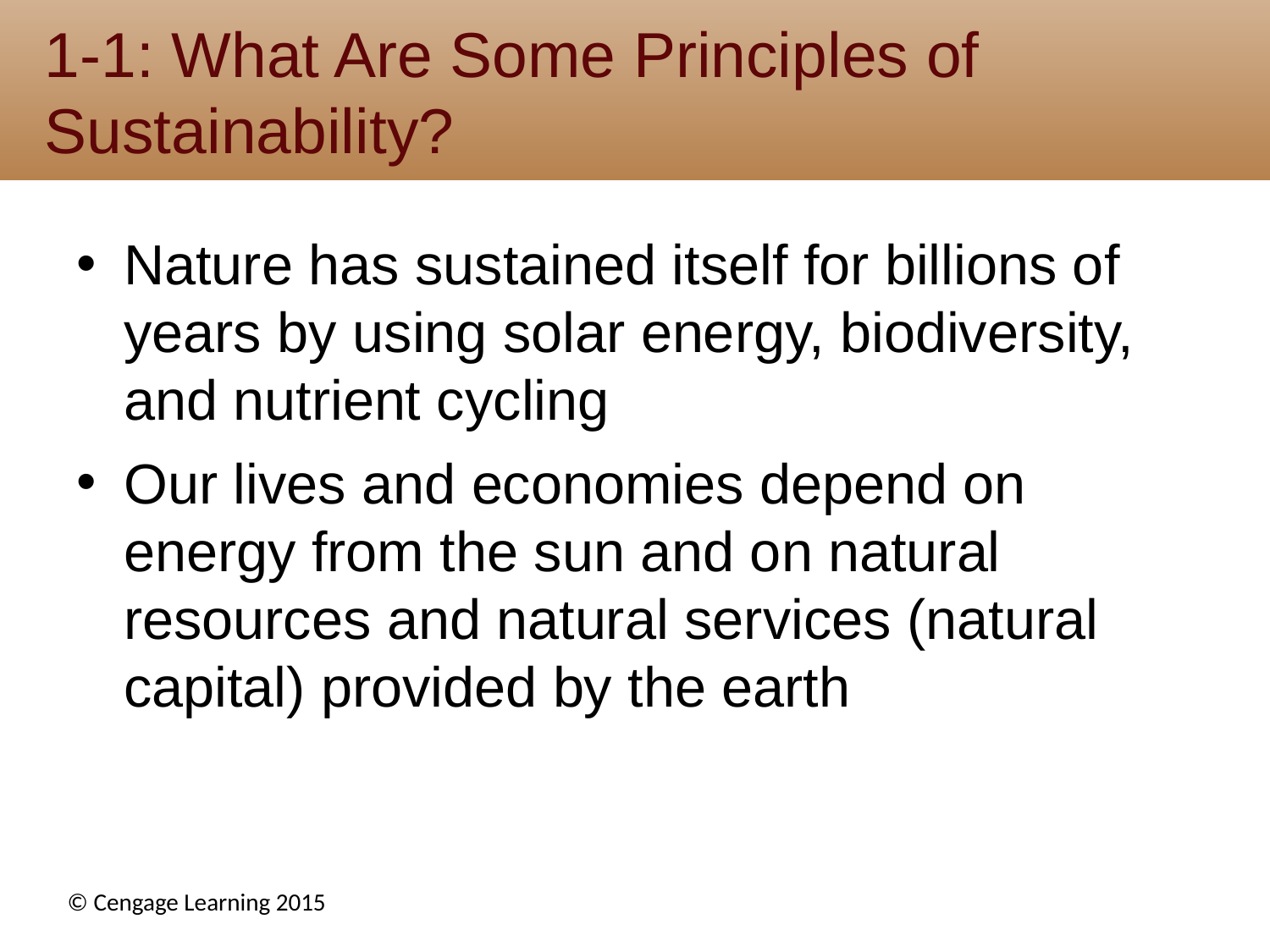

# 1-1: What Are Some Principles of Sustainability?
Nature has sustained itself for billions of years by using solar energy, biodiversity, and nutrient cycling
Our lives and economies depend on energy from the sun and on natural resources and natural services (natural capital) provided by the earth